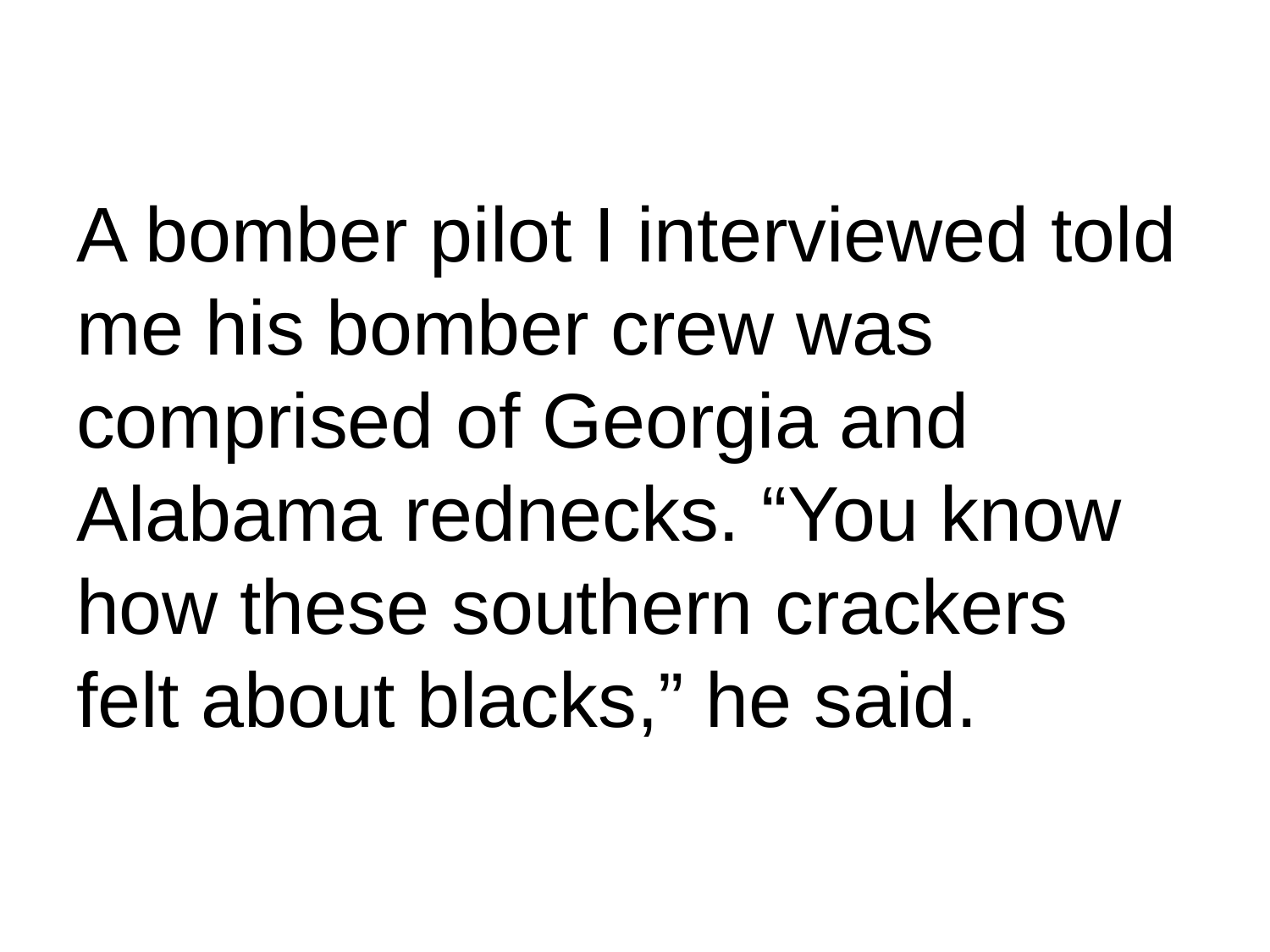

# A bomber pilot I interviewed told me his bomber crew was comprised of Georgia and Alabama rednecks. “You know how these southern crackers felt about blacks,” he said.